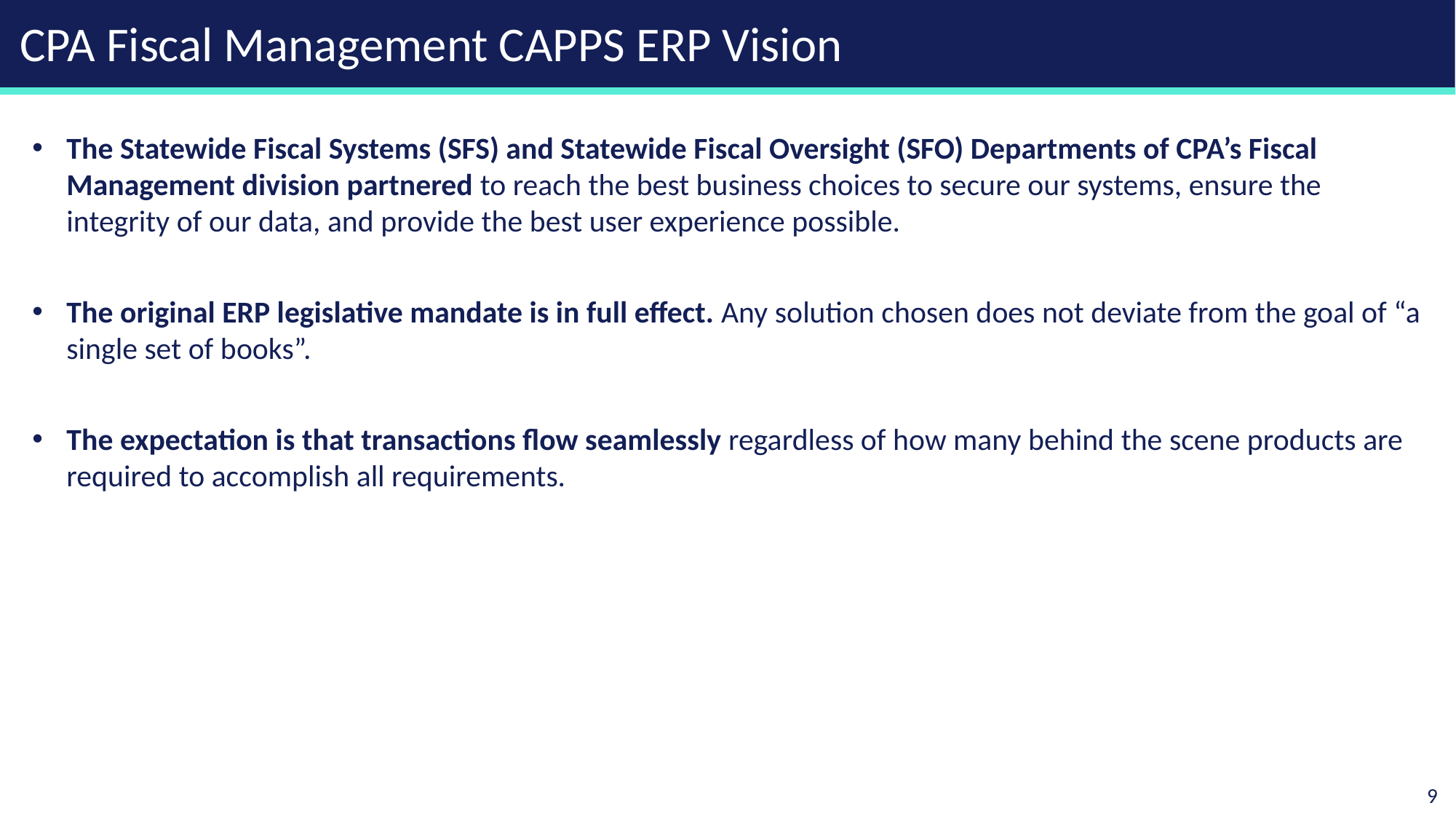

CPA Fiscal Management CAPPS ERP Vision
The Statewide Fiscal Systems (SFS) and Statewide Fiscal Oversight (SFO) Departments of CPA’s Fiscal Management division partnered to reach the best business choices to secure our systems, ensure the integrity of our data, and provide the best user experience possible.

The original ERP legislative mandate is in full effect. Any solution chosen does not deviate from the goal of “a single set of books”.

The expectation is that transactions flow seamlessly regardless of how many behind the scene products are required to accomplish all requirements.